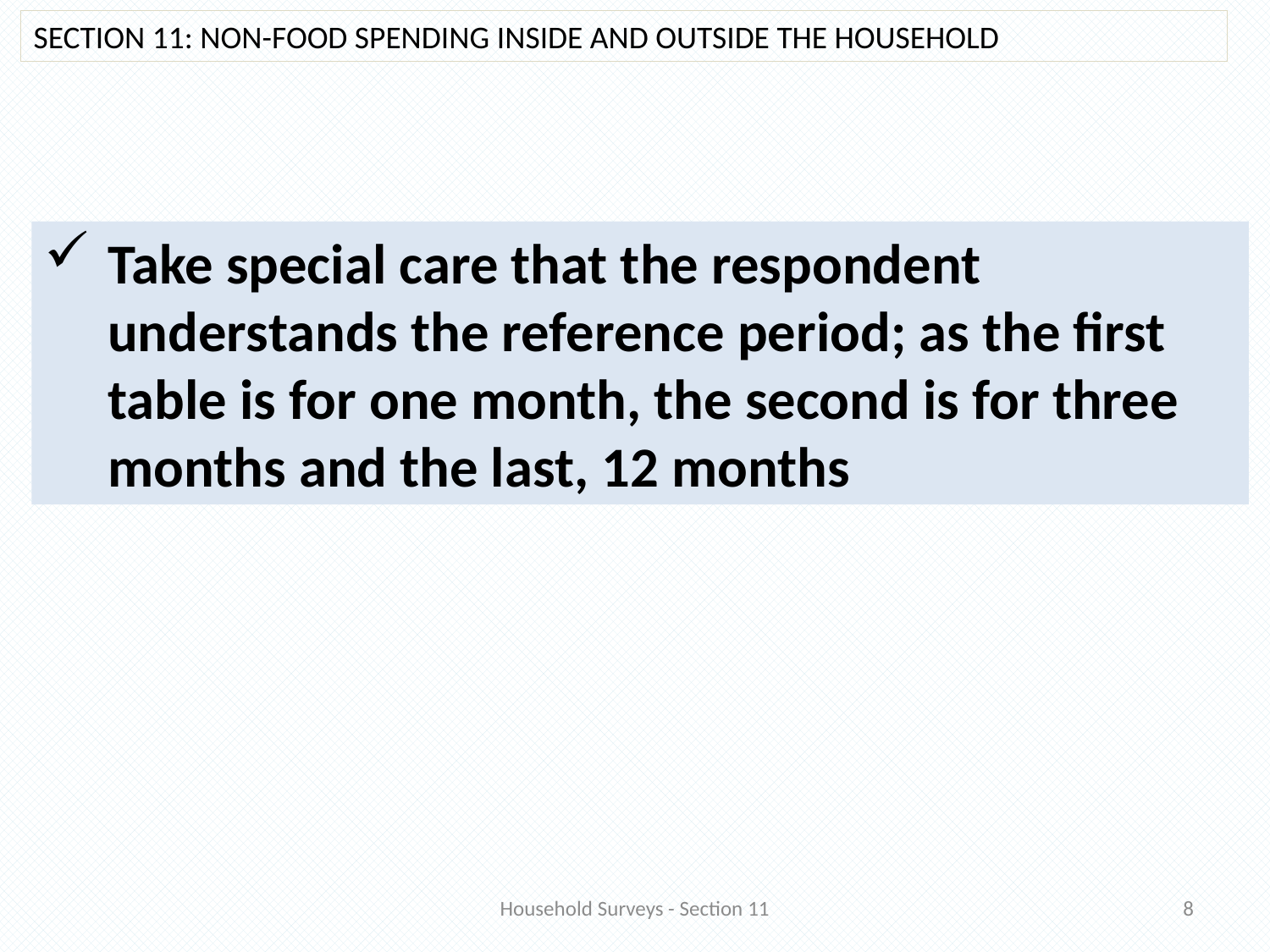

SECTION 11: NON-FOOD SPENDING INSIDE AND OUTSIDE THE HOUSEHOLD
Take special care that the respondent understands the reference period; as the first table is for one month, the second is for three months and the last, 12 months
Household Surveys - Section 11
8